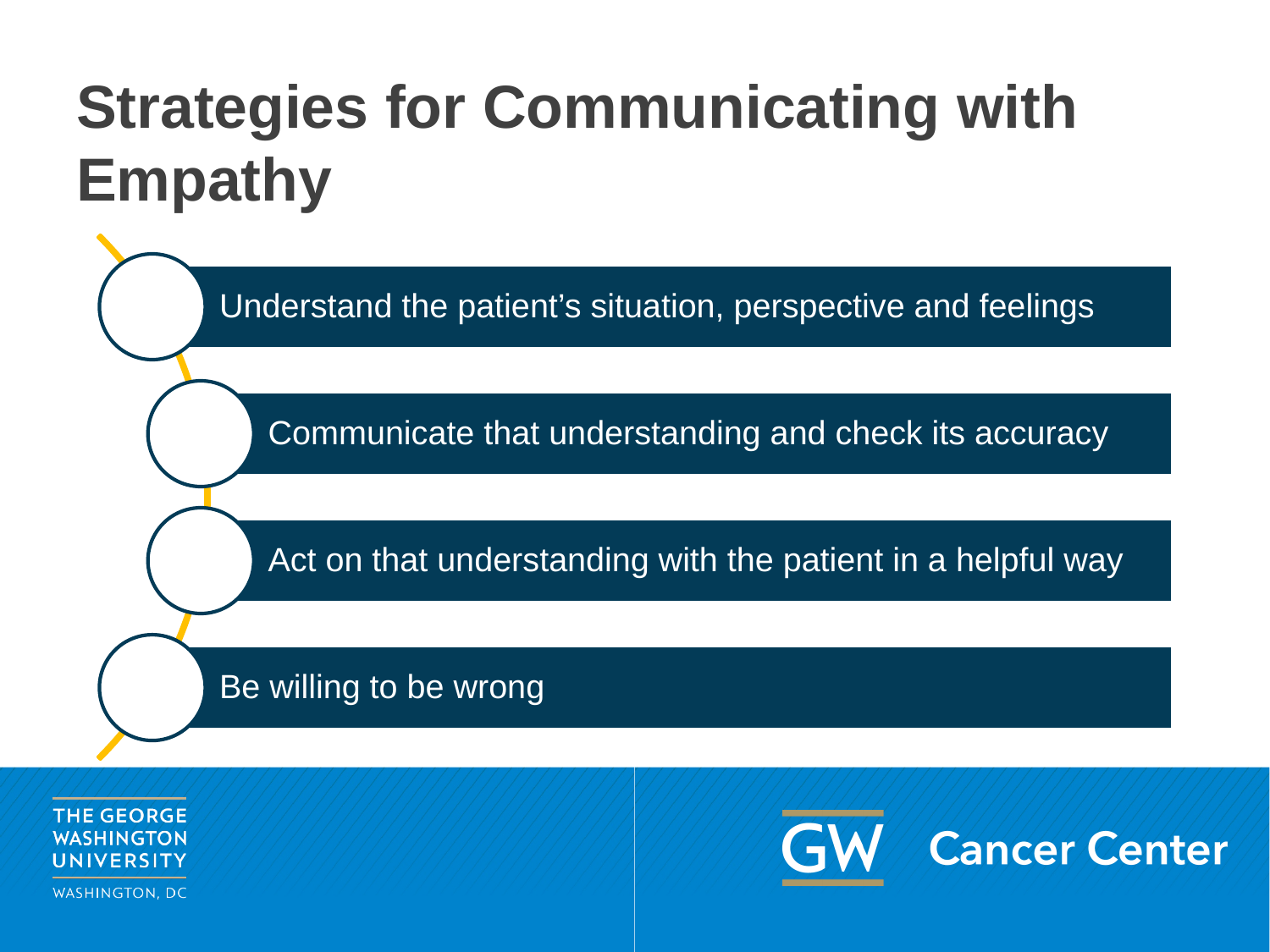

# Strategies for Communicating with Empathy
Understand the patient’s situation, perspective and feelings
Communicate that understanding and check its accuracy
Act on that understanding with the patient in a helpful way
Be willing to be wrong